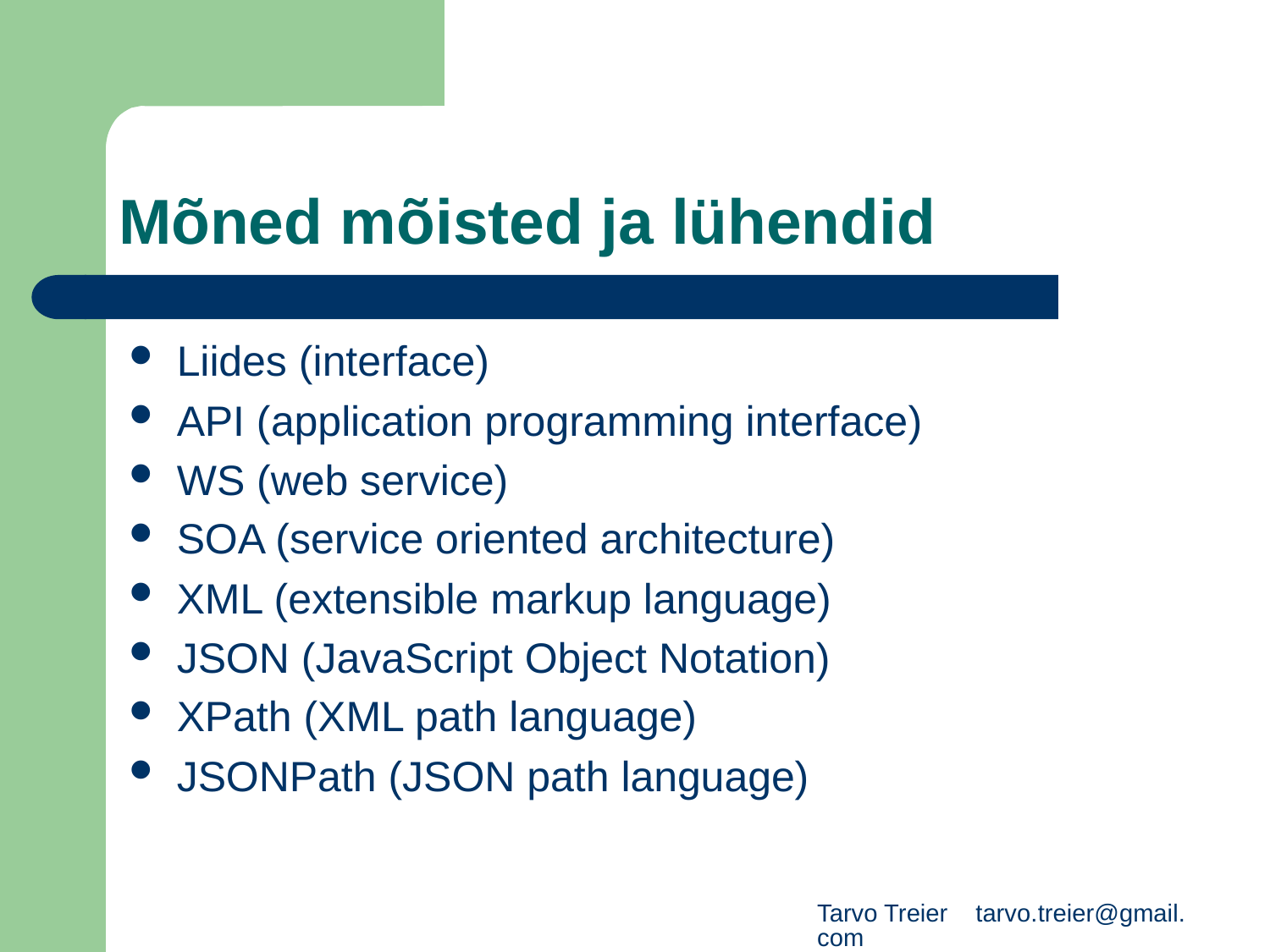

# Mõned mõisted ja lühendid
Liides (interface)
API (application programming interface)
WS (web service)
SOA (service oriented architecture)
XML (extensible markup language)
JSON (JavaScript Object Notation)
XPath (XML path language)
JSONPath (JSON path language)

Tarvo Treier    tarvo.treier@gmail.com